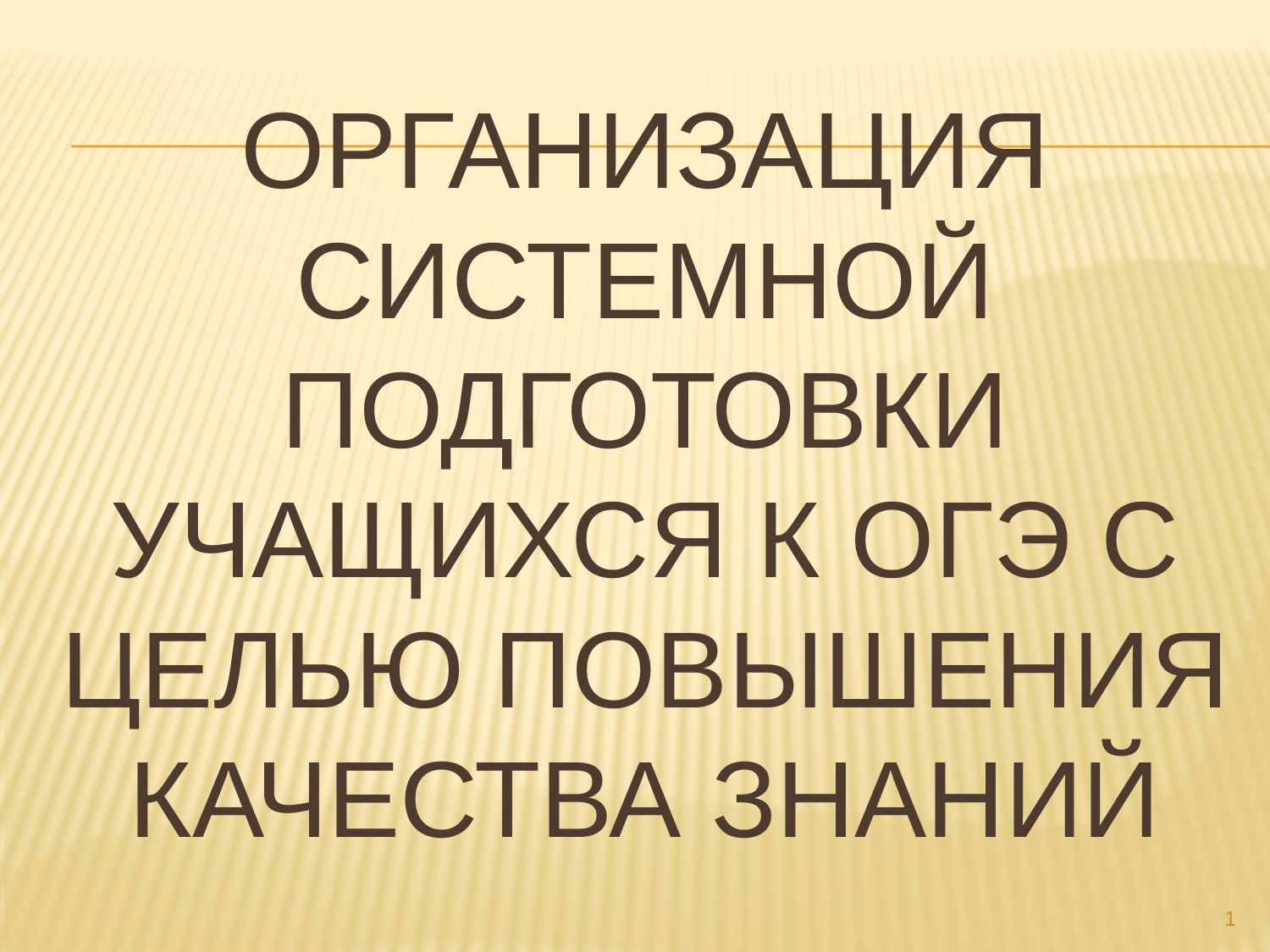

# ОРГАНИЗАЦИЯ СИСТЕМНОЙ ПОДГОТОВКИ УЧАЩИХСЯ К ОГЭ С ЦЕЛЬЮ ПОВЫШЕНИЯ качества ЗНАНИЙ
1